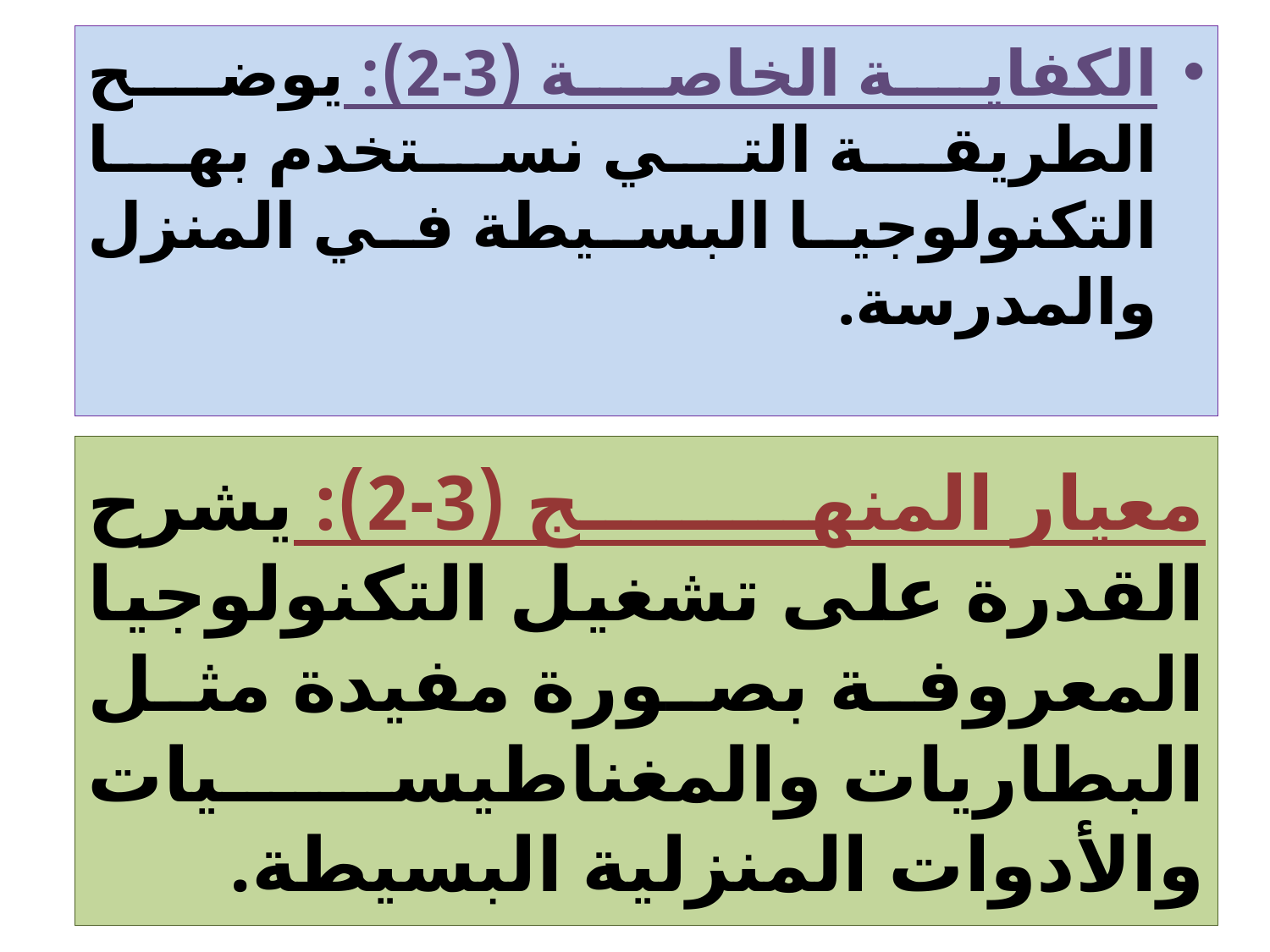

الكفاية الخاصة (3-2): يوضح الطريقة التي نستخدم بها التكنولوجيا البسيطة في المنزل والمدرسة.
# معيار المنهج (3-2): يشرح القدرة على تشغيل التكنولوجيا المعروفة بصورة مفيدة مثل البطاريات والمغناطيسيات والأدوات المنزلية البسيطة.